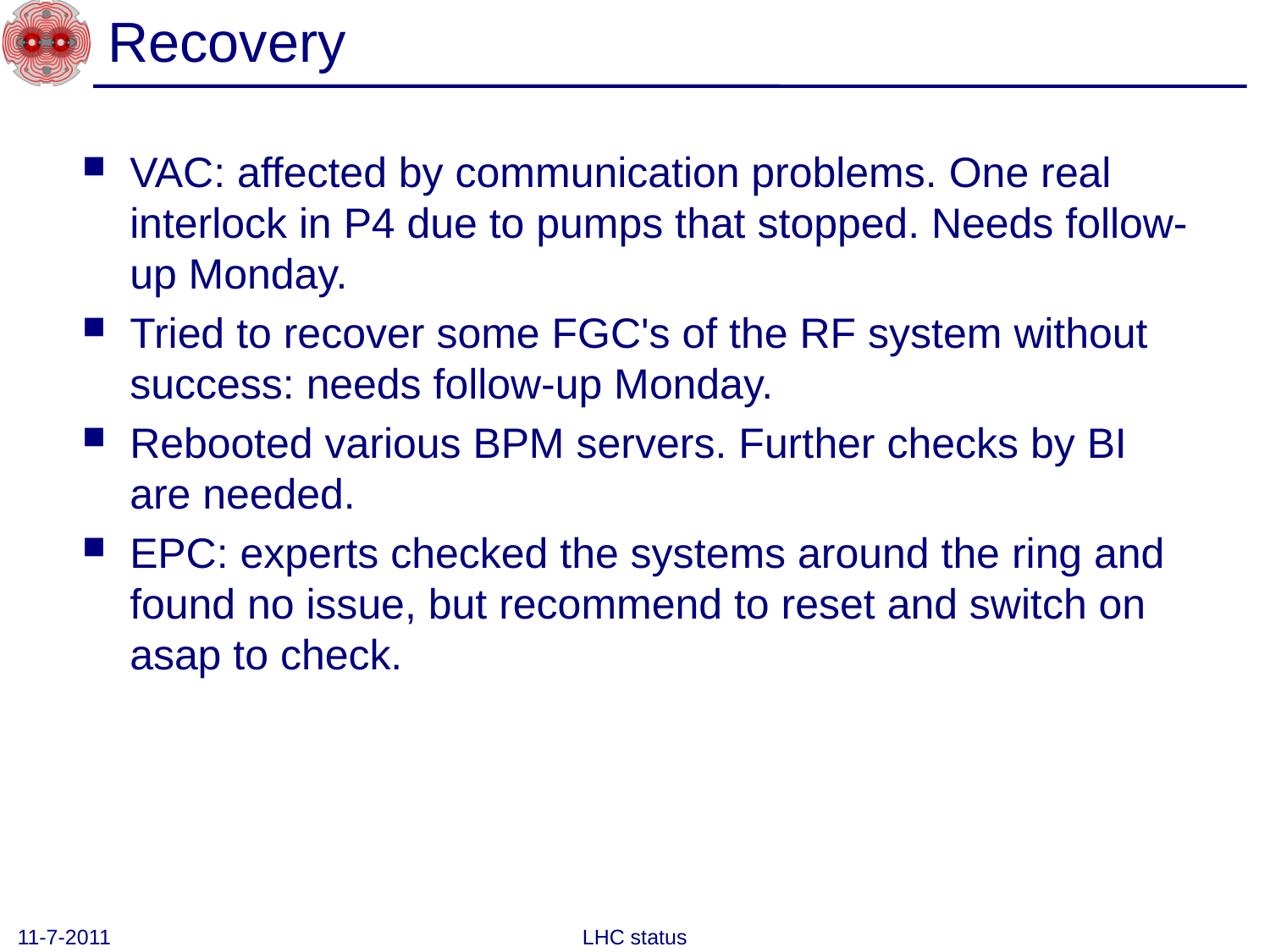

# Recovery
VAC: affected by communication problems. One real interlock in P4 due to pumps that stopped. Needs follow-up Monday.
Tried to recover some FGC's of the RF system without success: needs follow-up Monday.
Rebooted various BPM servers. Further checks by BI are needed.
EPC: experts checked the systems around the ring and found no issue, but recommend to reset and switch on asap to check.
11-7-2011
LHC status